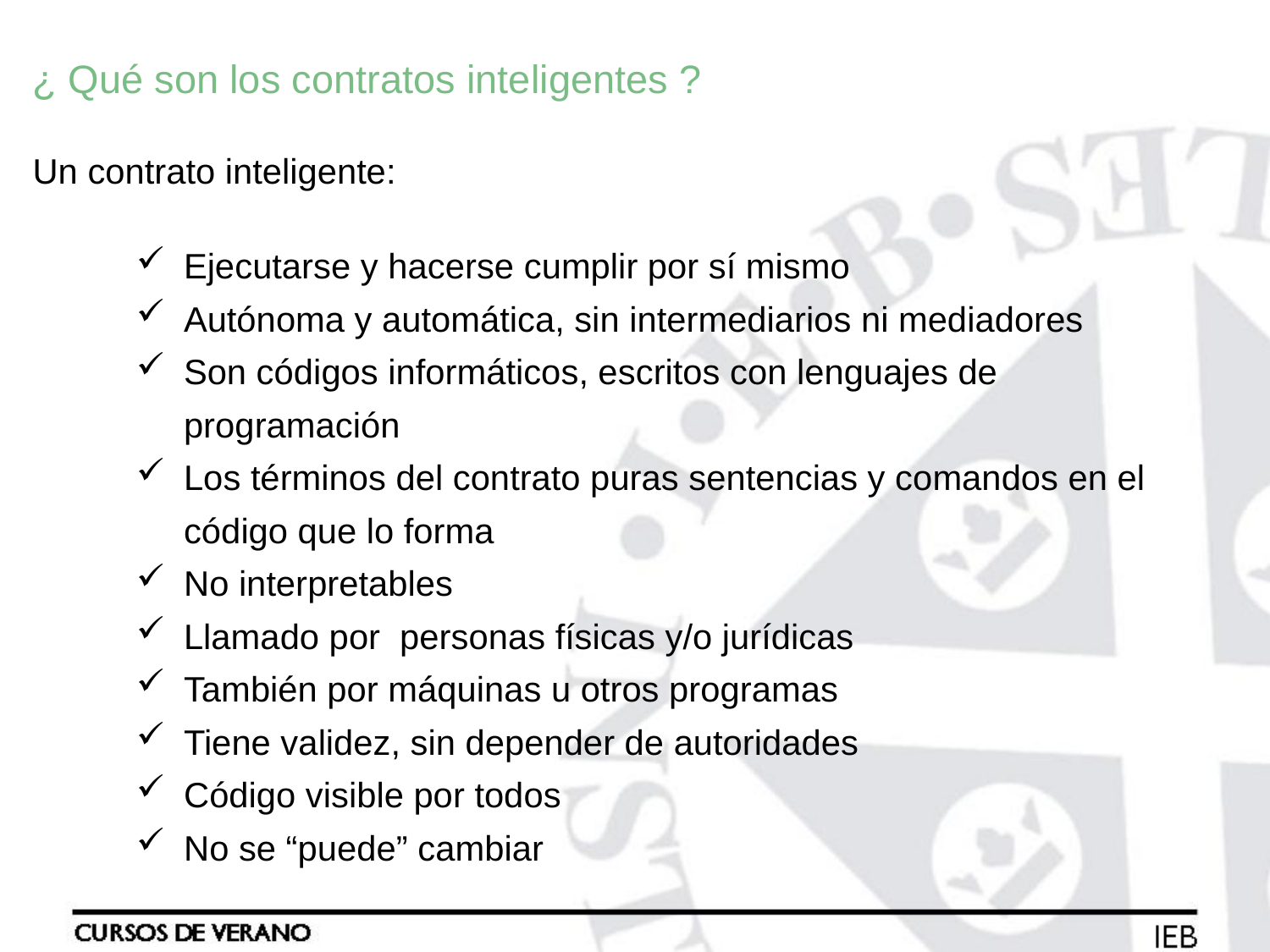

¿ Qué son los contratos inteligentes ?
Un contrato inteligente:

Ejecutarse y hacerse cumplir por sí mismo
Autónoma y automática, sin intermediarios ni mediadores
Son códigos informáticos, escritos con lenguajes de programación
Los términos del contrato puras sentencias y comandos en el código que lo forma
No interpretables
Llamado por  personas físicas y/o jurídicas
También por máquinas u otros programas
Tiene validez, sin depender de autoridades
Código visible por todos
No se “puede” cambiar